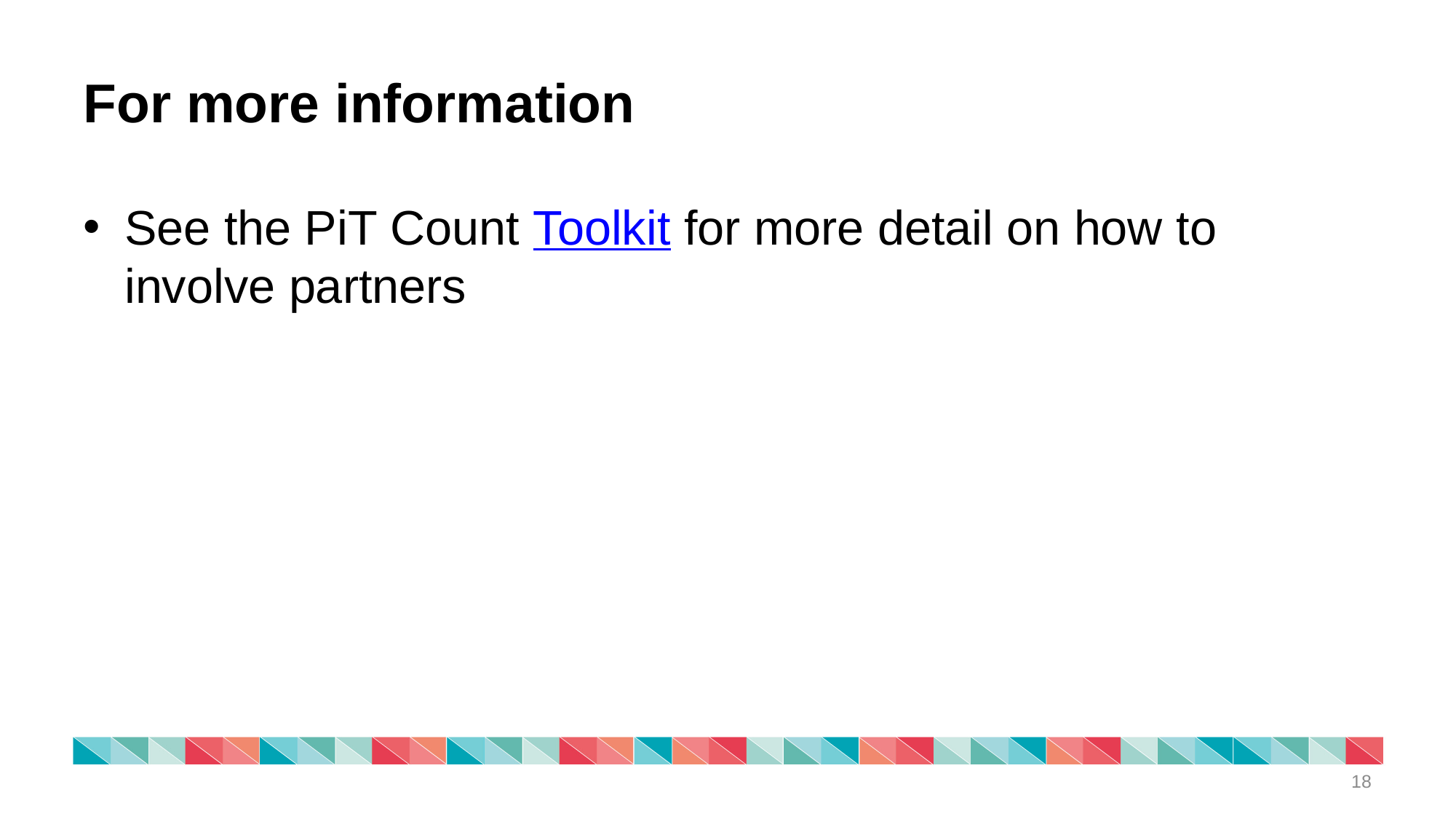

# For more information
See the PiT Count Toolkit for more detail on how to involve partners
18